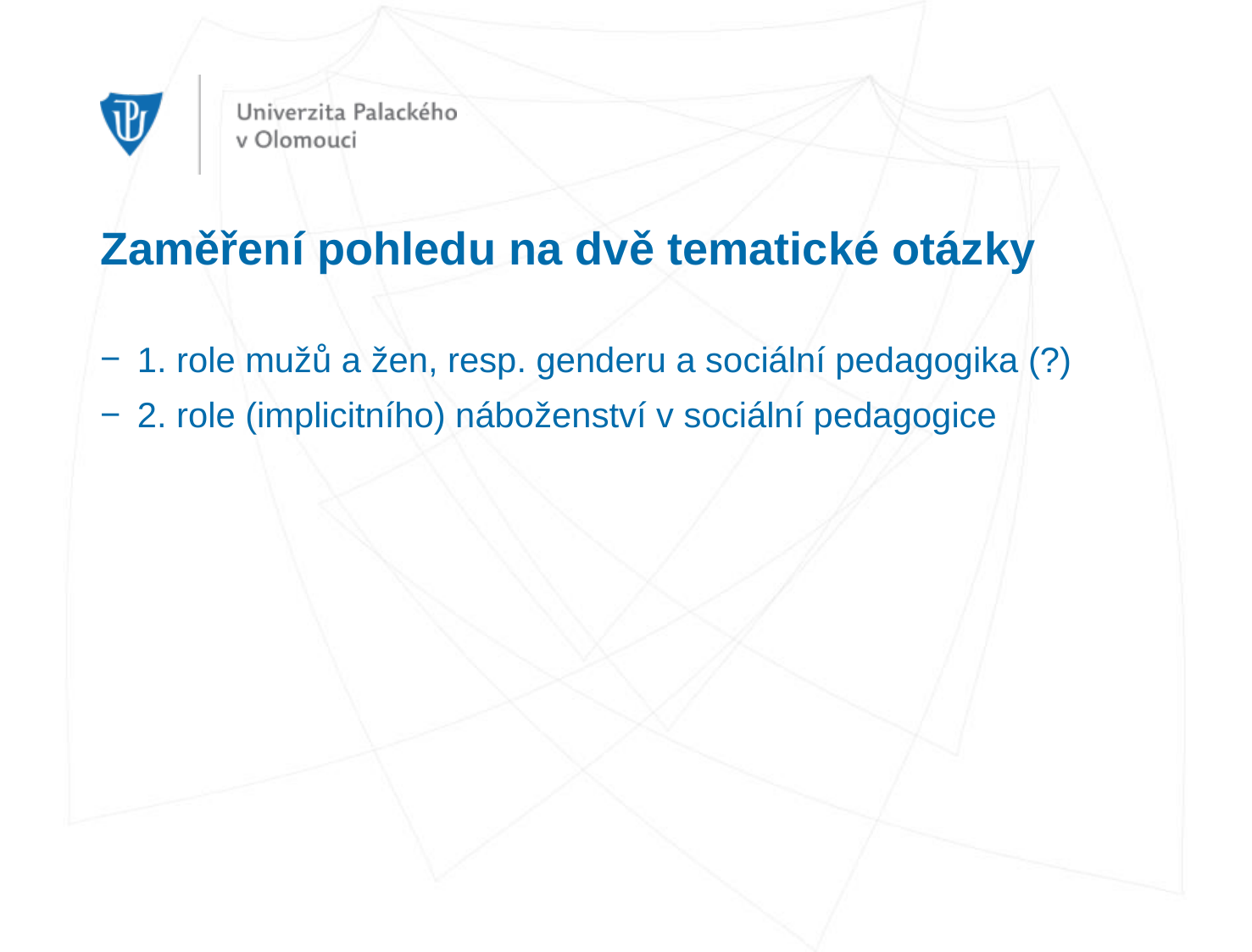

# Zaměření pohledu na dvě tematické otázky
1. role mužů a žen, resp. genderu a sociální pedagogika (?)
2. role (implicitního) náboženství v sociální pedagogice